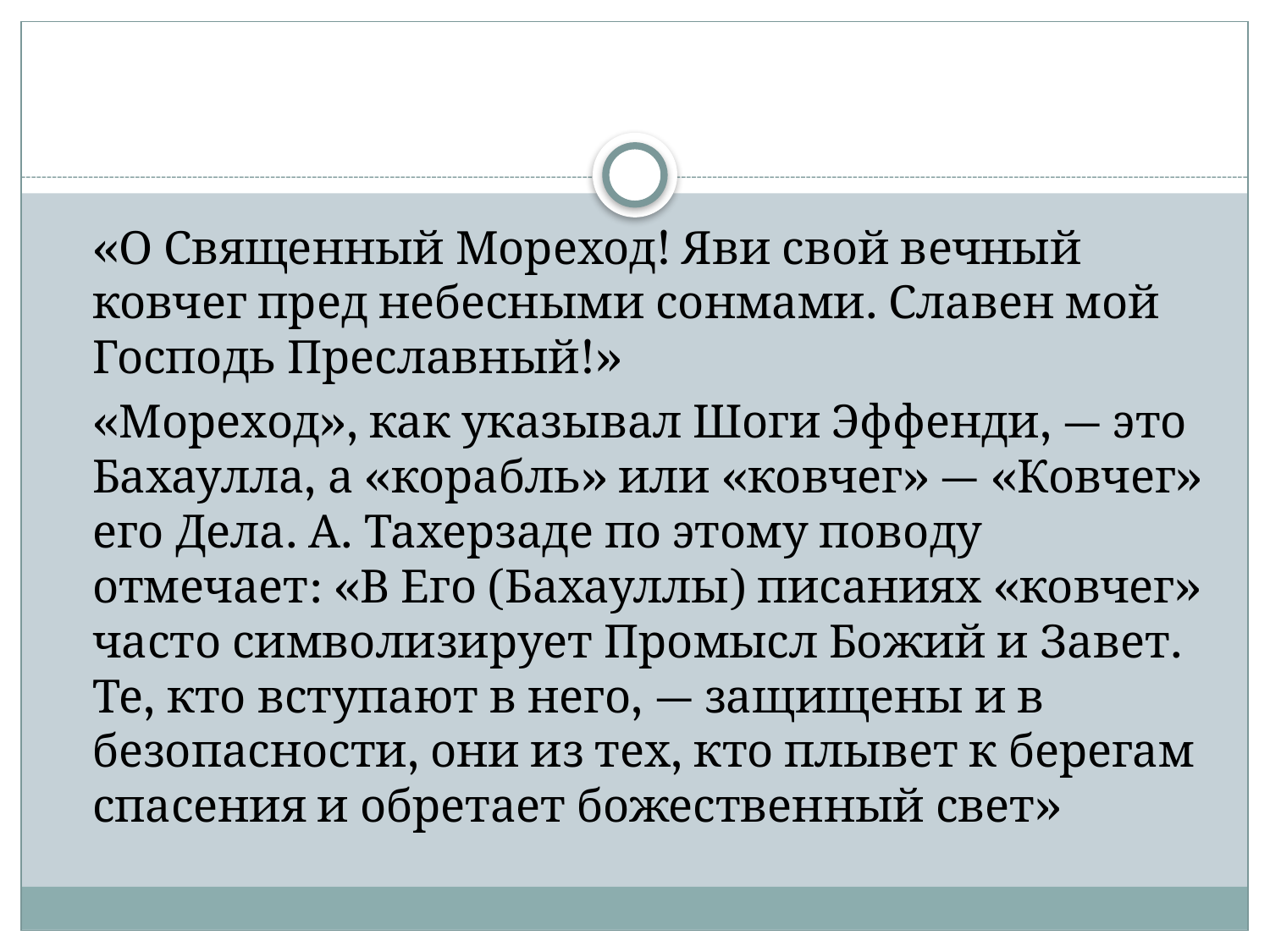

#
	«О Священный Мореход! Яви свой вечный ковчег пред небесными сонмами. Славен мой Господь Преславный!»
	«Мореход», как указывал Шоги Эффенди, — это Бахаулла, а «корабль» или «ковчег» — «Ковчег» его Дела. А. Тахерзаде по этому поводу отмечает: «В Его (Бахауллы) писаниях «ковчег» часто символизирует Промысл Божий и Завет. Те, кто вступают в него, — защищены и в безопасности, они из тех, кто плывет к берегам спасения и обретает божественный свет»